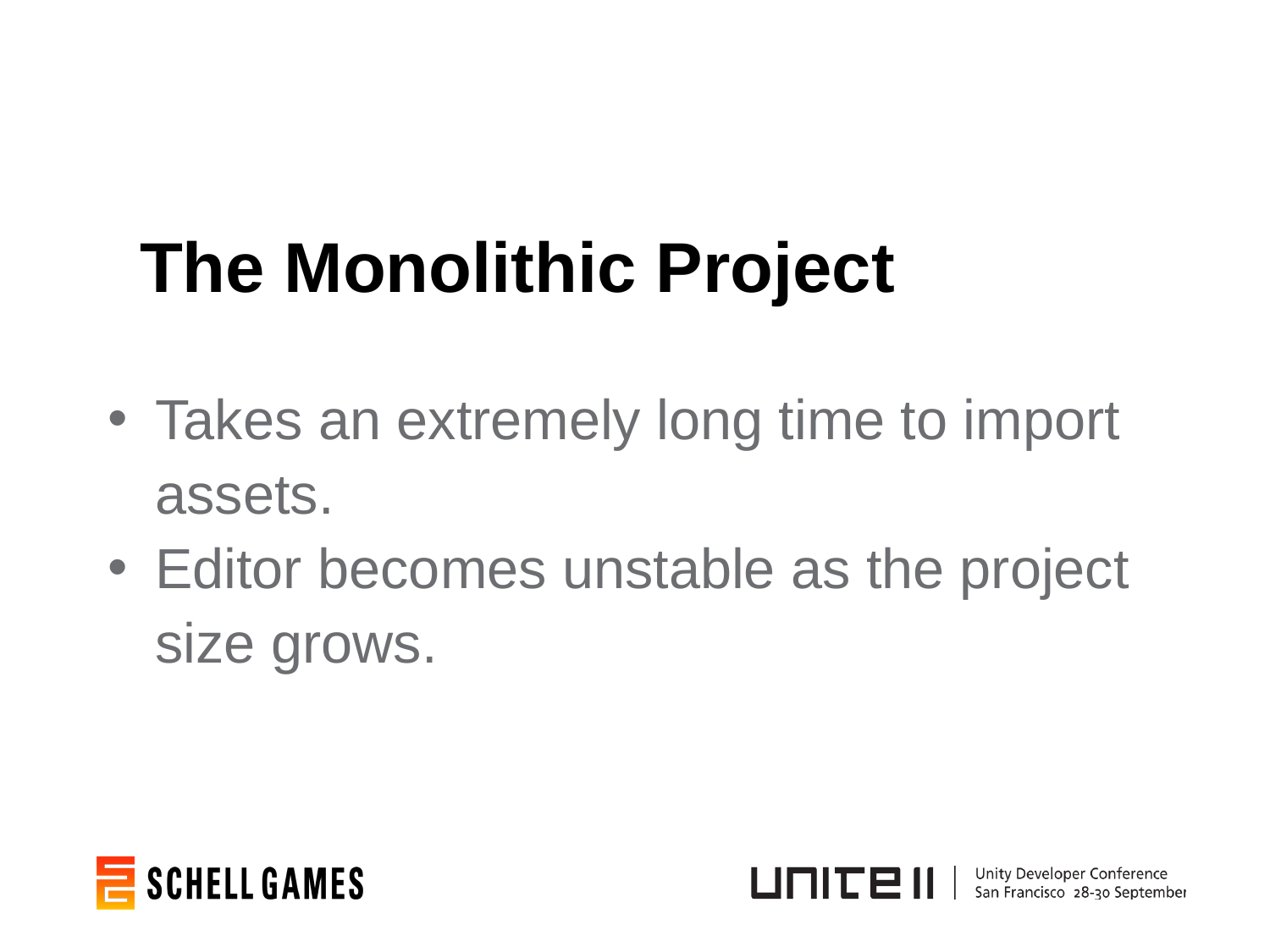

# The Monolithic Project
Takes an extremely long time to import assets.
Editor becomes unstable as the project size grows.